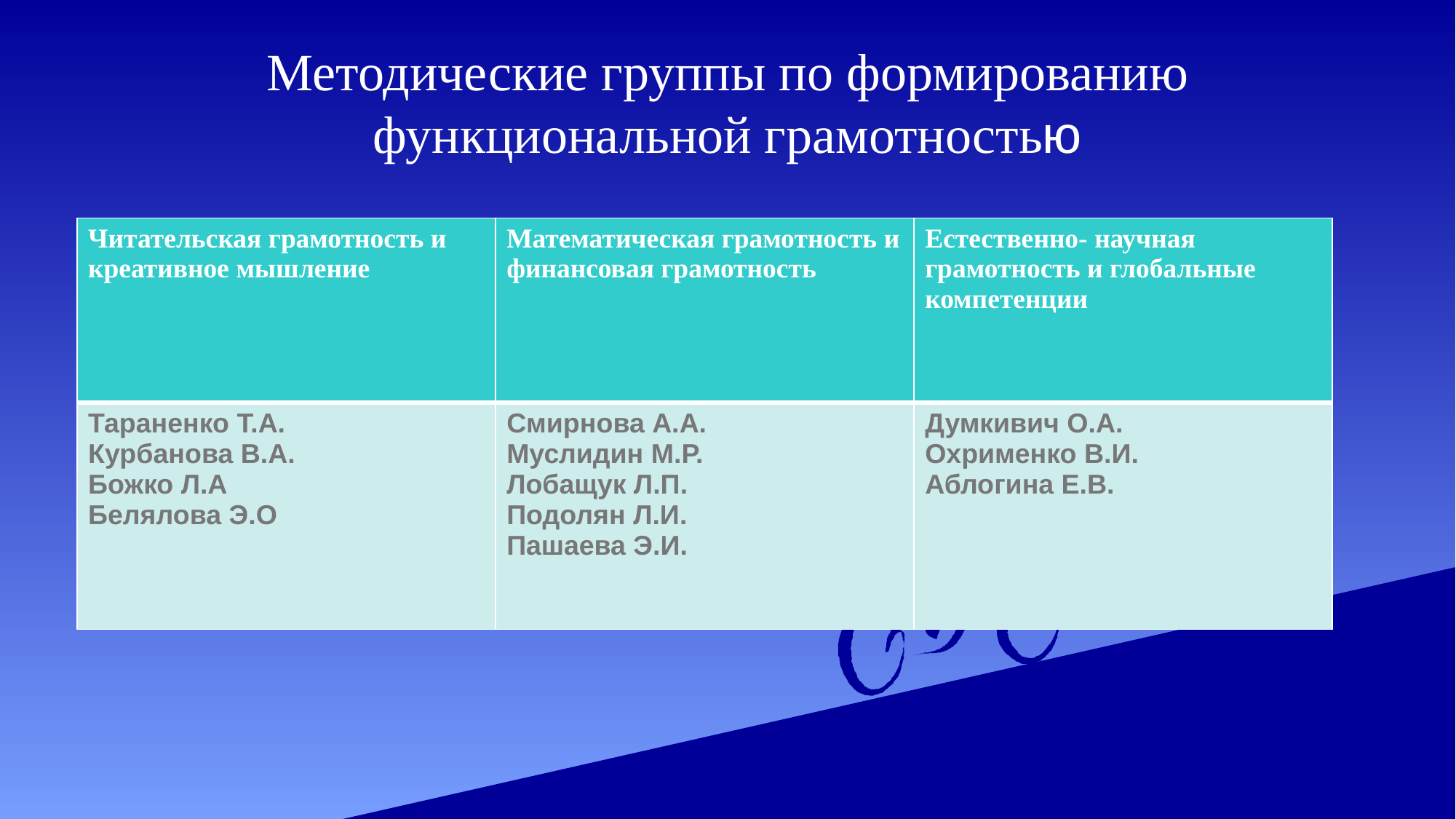

# Методические группы по формированию функциональной грамотностью
| Читательская грамотность и креативное мышление | Математическая грамотность и финансовая грамотность | Естественно- научная грамотность и глобальные компетенции |
| --- | --- | --- |
| Тараненко Т.А. Курбанова В.А. Божко Л.А Белялова Э.О | Смирнова А.А. Муслидин М.Р. Лобащук Л.П. Подолян Л.И. Пашаева Э.И. | Думкивич О.А. Охрименко В.И. Аблогина Е.В. |